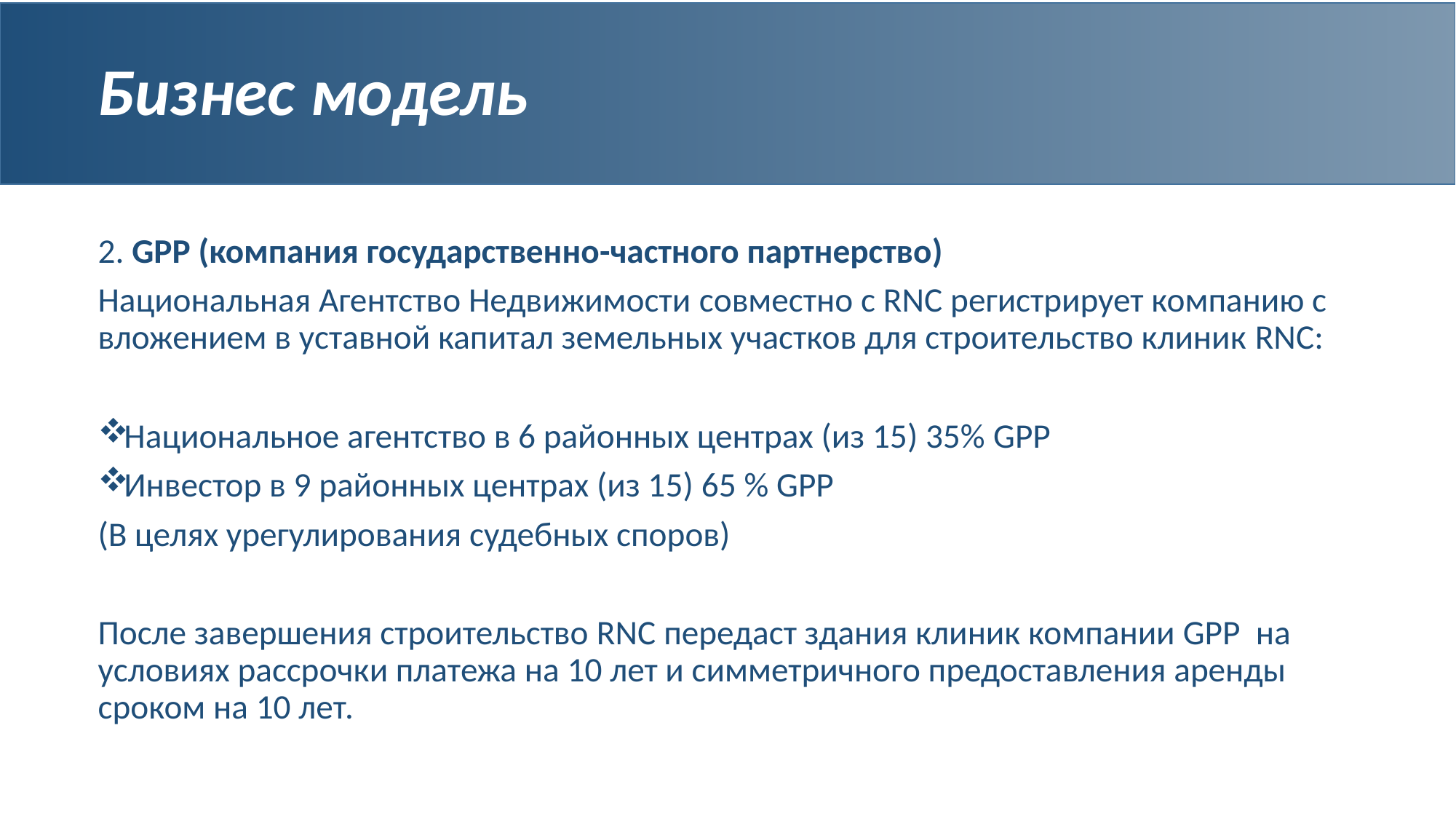

# Бизнес модель
2. GPP (компания государственно-частного партнерство)
Национальная Агентство Недвижимости совместно с RNC регистрирует компанию с вложением в уставной капитал земельных участков для строительство клиник RNC:

Национальное агентство в 6 районных центрах (из 15) 35% GPP
Инвестор в 9 районных центрах (из 15) 65 % GPP
(В целях урегулирования судебных споров)

После завершения строительство RNC передаст здания клиник компании GPP  на условиях рассрочки платежа на 10 лет и симметричного предоставления аренды сроком на 10 лет.